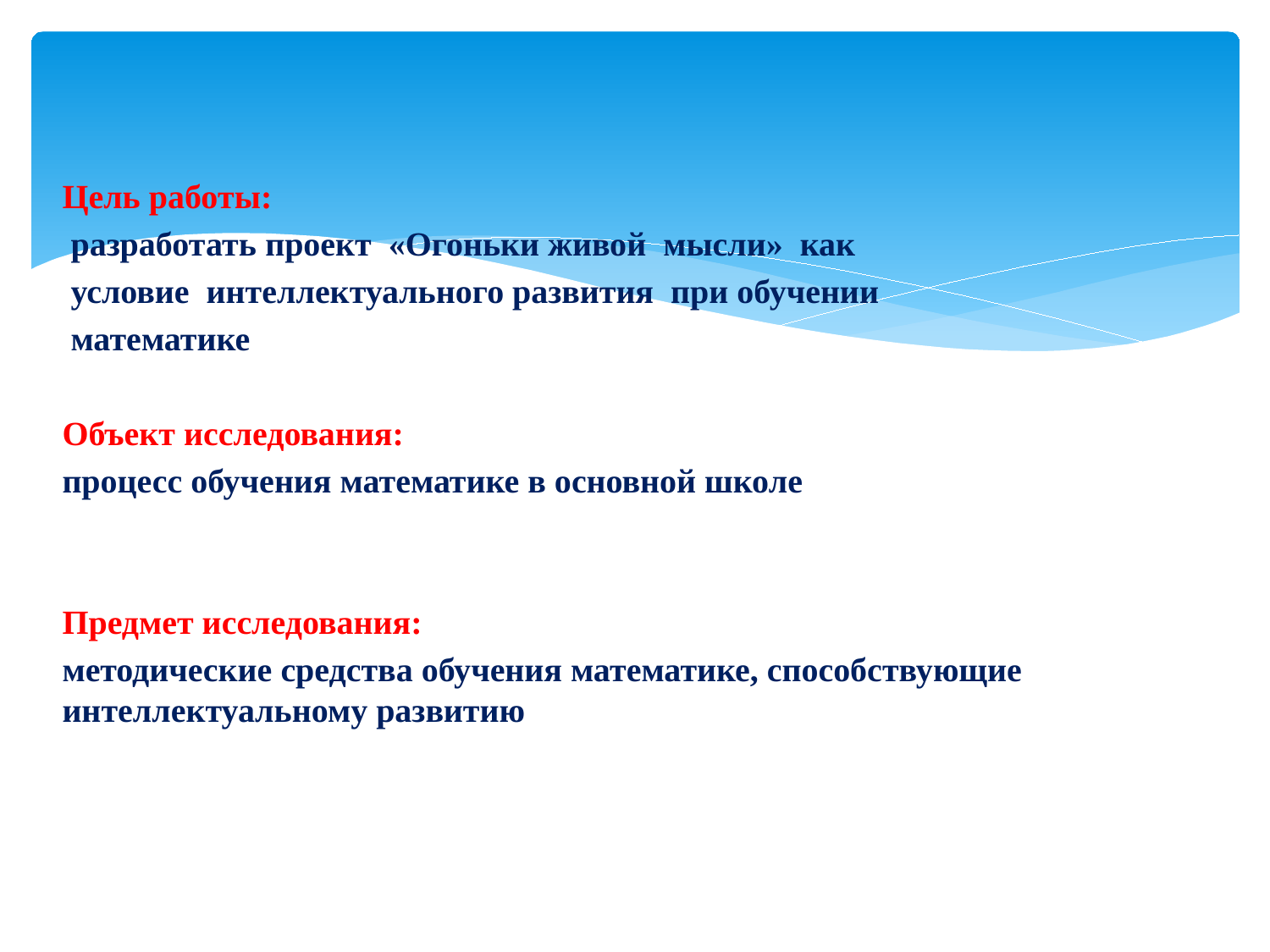

Цель работы:
 разработать проект  «Огоньки живой  мысли»  как
 условие  интеллектуального развития  при обучении
 математике

Объект исследования:
процесс обучения математике в основной школе

Предмет исследования:
методические средства обучения математике, способствующие интеллектуальному развитию